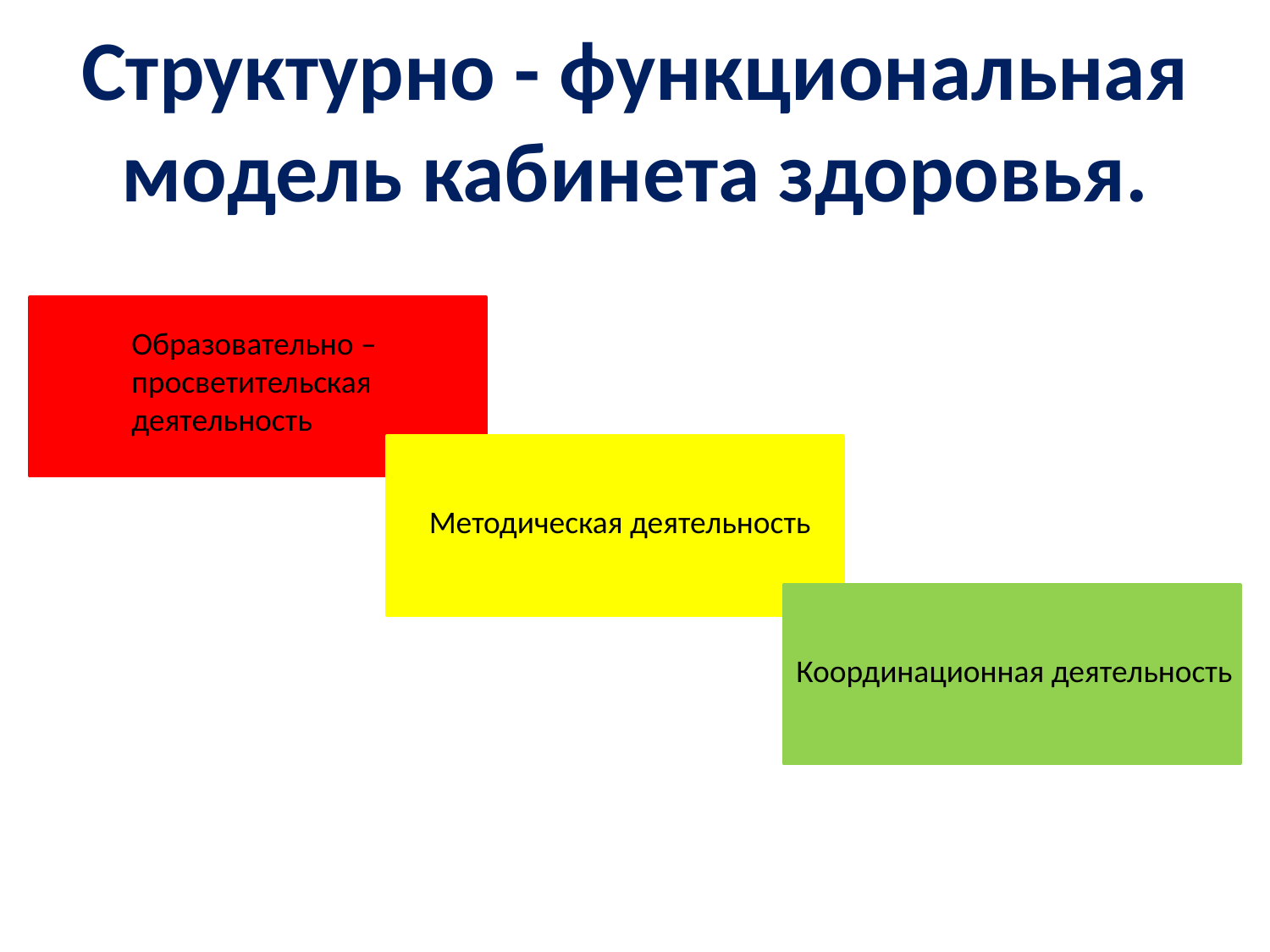

# Структурно - функциональная модель кабинета здоровья.

Образовательно – просветительская деятельность

Методическая деятельность

Координационная деятельность